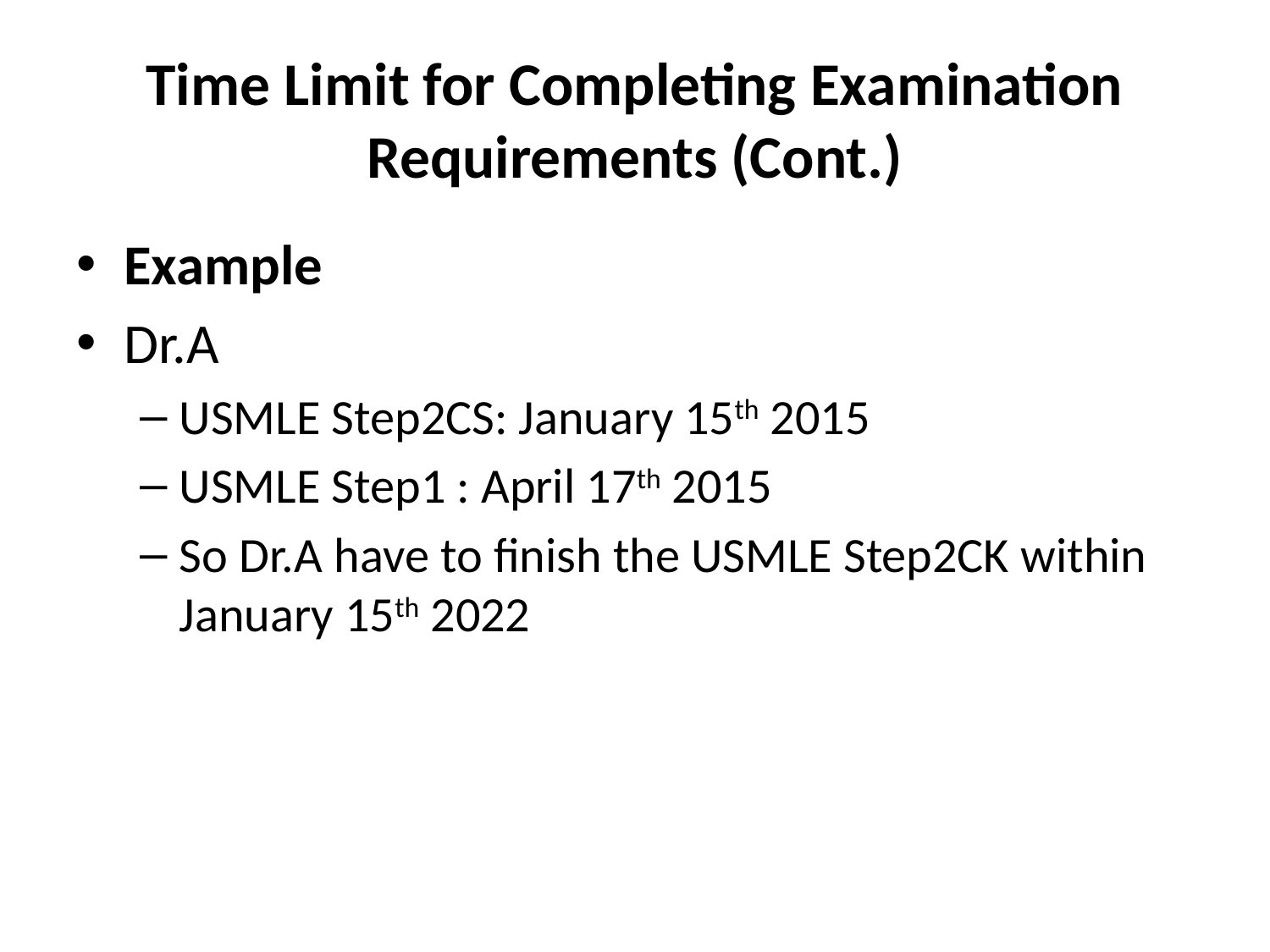

# Time Limit for Completing Examination Requirements (Cont.)
Example
Dr.A
USMLE Step2CS: January 15th 2015
USMLE Step1 : April 17th 2015
So Dr.A have to finish the USMLE Step2CK within January 15th 2022